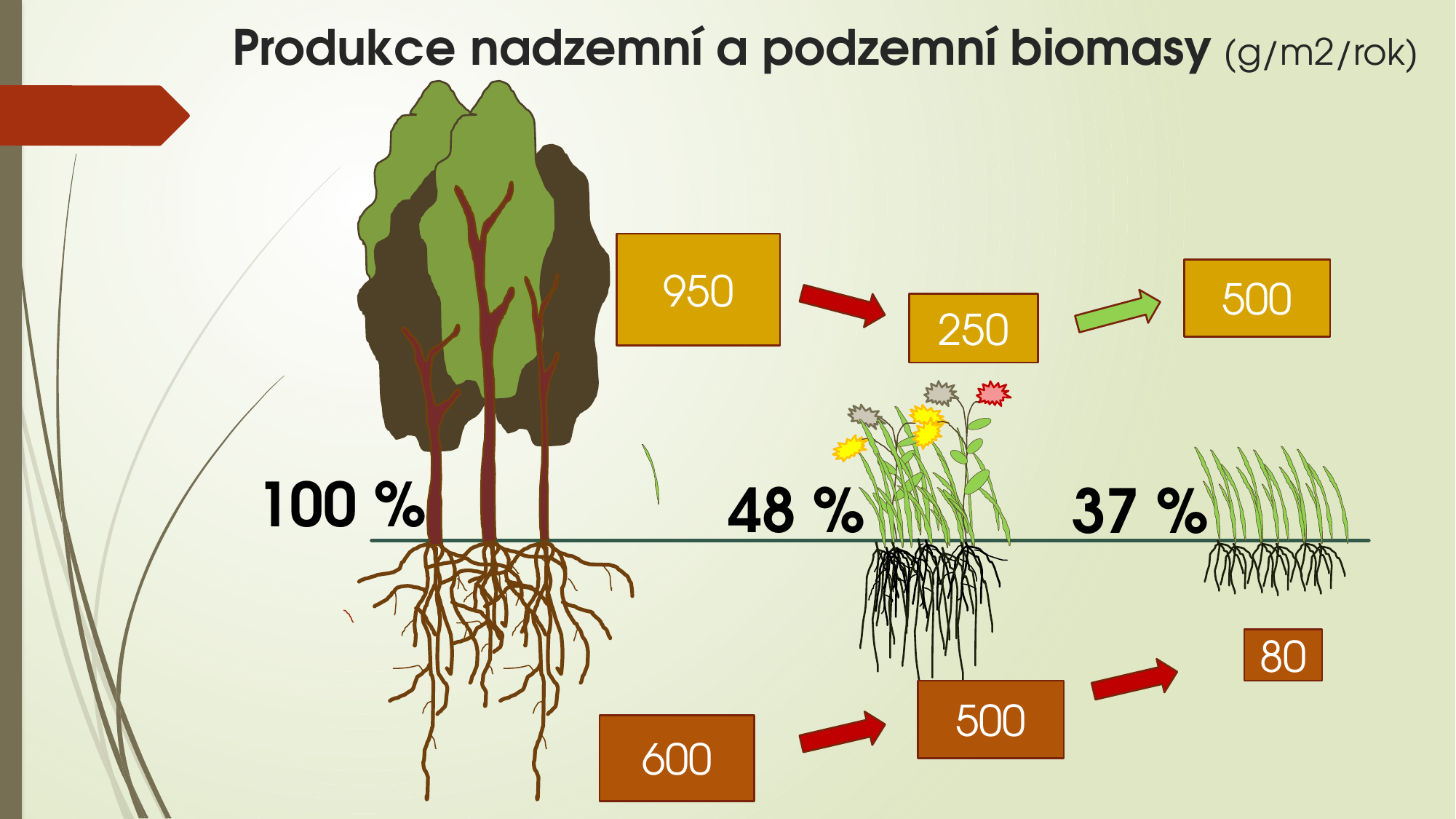

# Produkce nadzemní a podzemní biomasy (g/m2/rok)

950
500

250

80

500
600

100 %
 48 %
 37 %